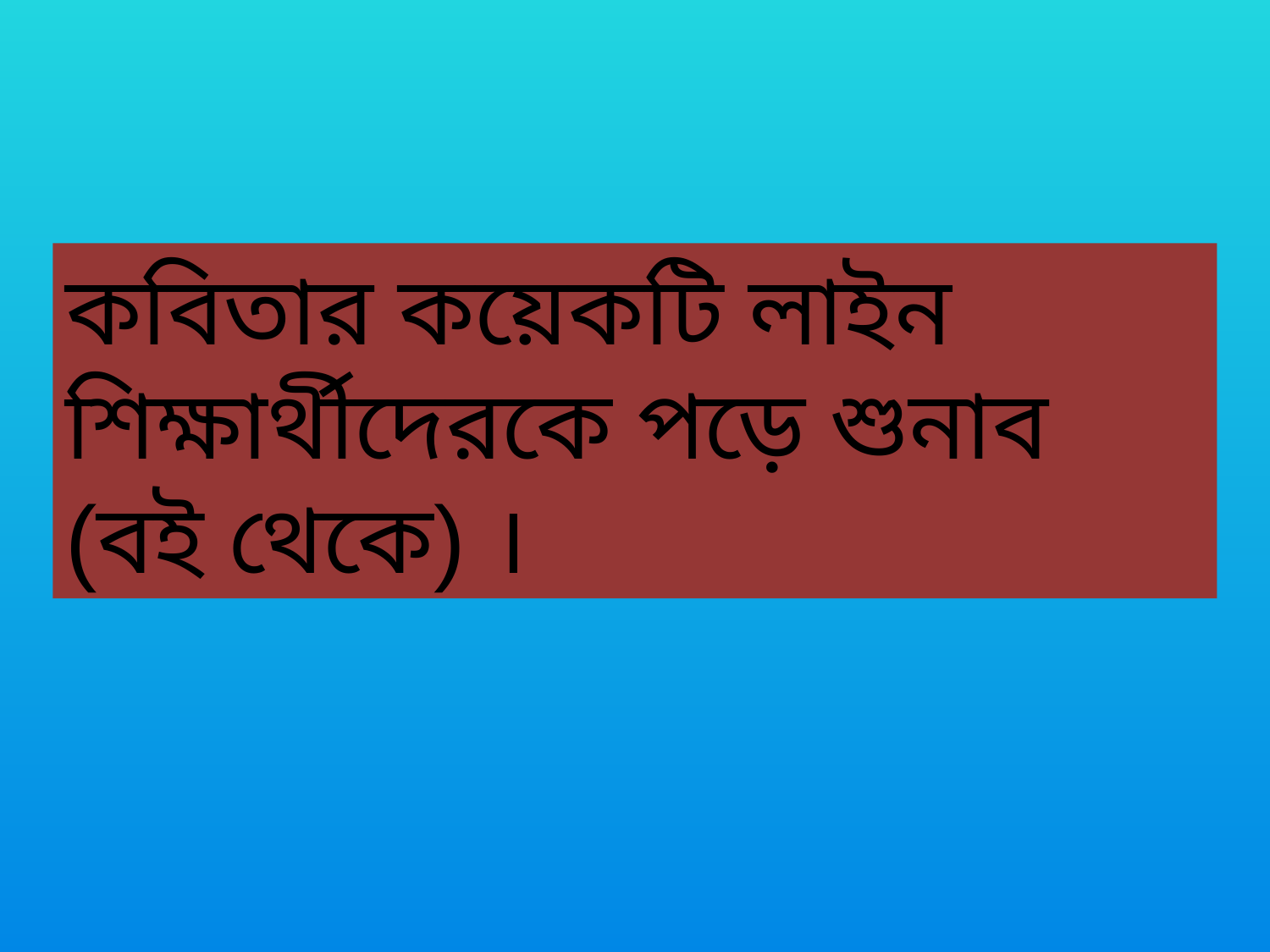

কবিতার কয়েকটি লাইন শিক্ষার্থীদেরকে পড়ে শুনাব  (বই থেকে) ।